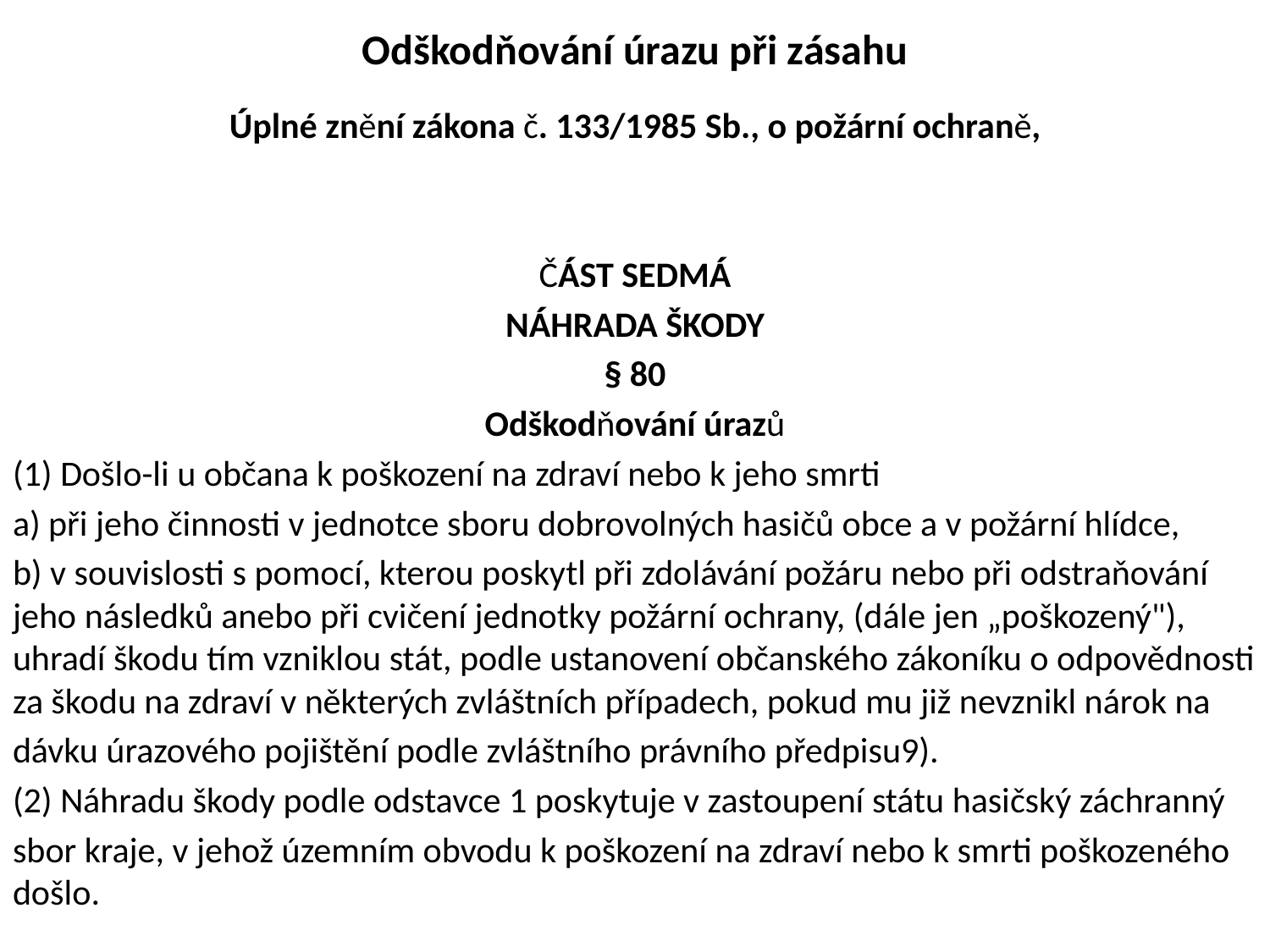

# Odškodňování úrazu při zásahu
Úplné znění zákona č. 133/1985 Sb., o požární ochraně,

ČÁST SEDMÁ
NÁHRADA ŠKODY
§ 80
Odškodňování úrazů
(1) Došlo-li u občana k poškození na zdraví nebo k jeho smrti
a) při jeho činnosti v jednotce sboru dobrovolných hasičů obce a v požární hlídce,
b) v souvislosti s pomocí, kterou poskytl při zdolávání požáru nebo při odstraňování jeho následků anebo při cvičení jednotky požární ochrany, (dále jen „poškozený"), uhradí škodu tím vzniklou stát, podle ustanovení občanského zákoníku o odpovědnosti za škodu na zdraví v některých zvláštních případech, pokud mu již nevznikl nárok na
dávku úrazového pojištění podle zvláštního právního předpisu9).
(2) Náhradu škody podle odstavce 1 poskytuje v zastoupení státu hasičský záchranný
sbor kraje, v jehož územním obvodu k poškození na zdraví nebo k smrti poškozeného došlo.